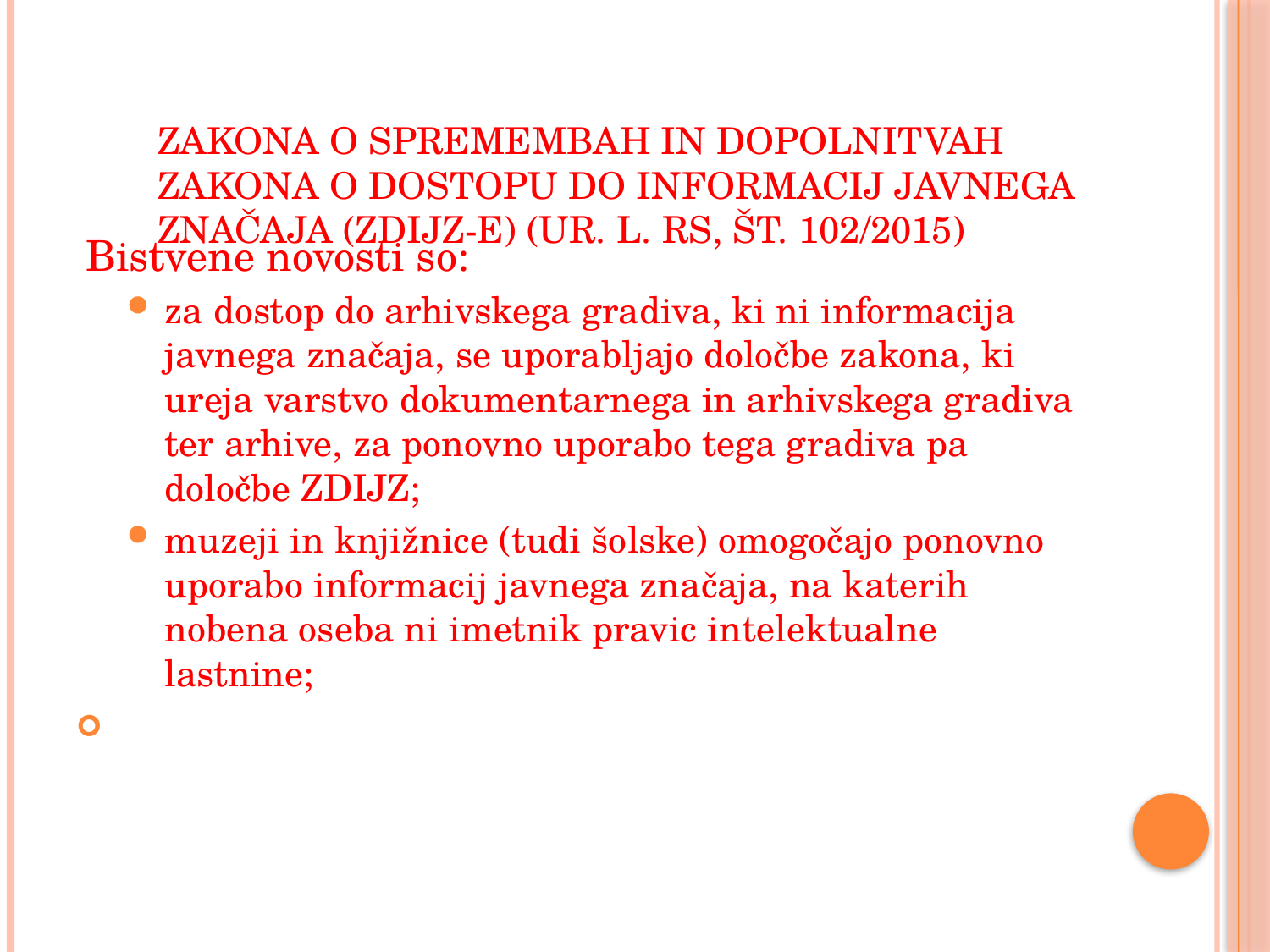

# Zakona o spremembah in dopolnitvah Zakona o dostopu do informacij javnega značaja (ZDIJZ-E) (Ur. l. RS, št. 102/2015)
Bistvene novosti so:
za dostop do arhivskega gradiva, ki ni informacija javnega značaja, se uporabljajo določbe zakona, ki ureja varstvo dokumentarnega in arhivskega gradiva ter arhive, za ponovno uporabo tega gradiva pa določbe ZDIJZ;
muzeji in knjižnice (tudi šolske) omogočajo ponovno uporabo informacij javnega značaja, na katerih nobena oseba ni imetnik pravic intelektualne lastnine;